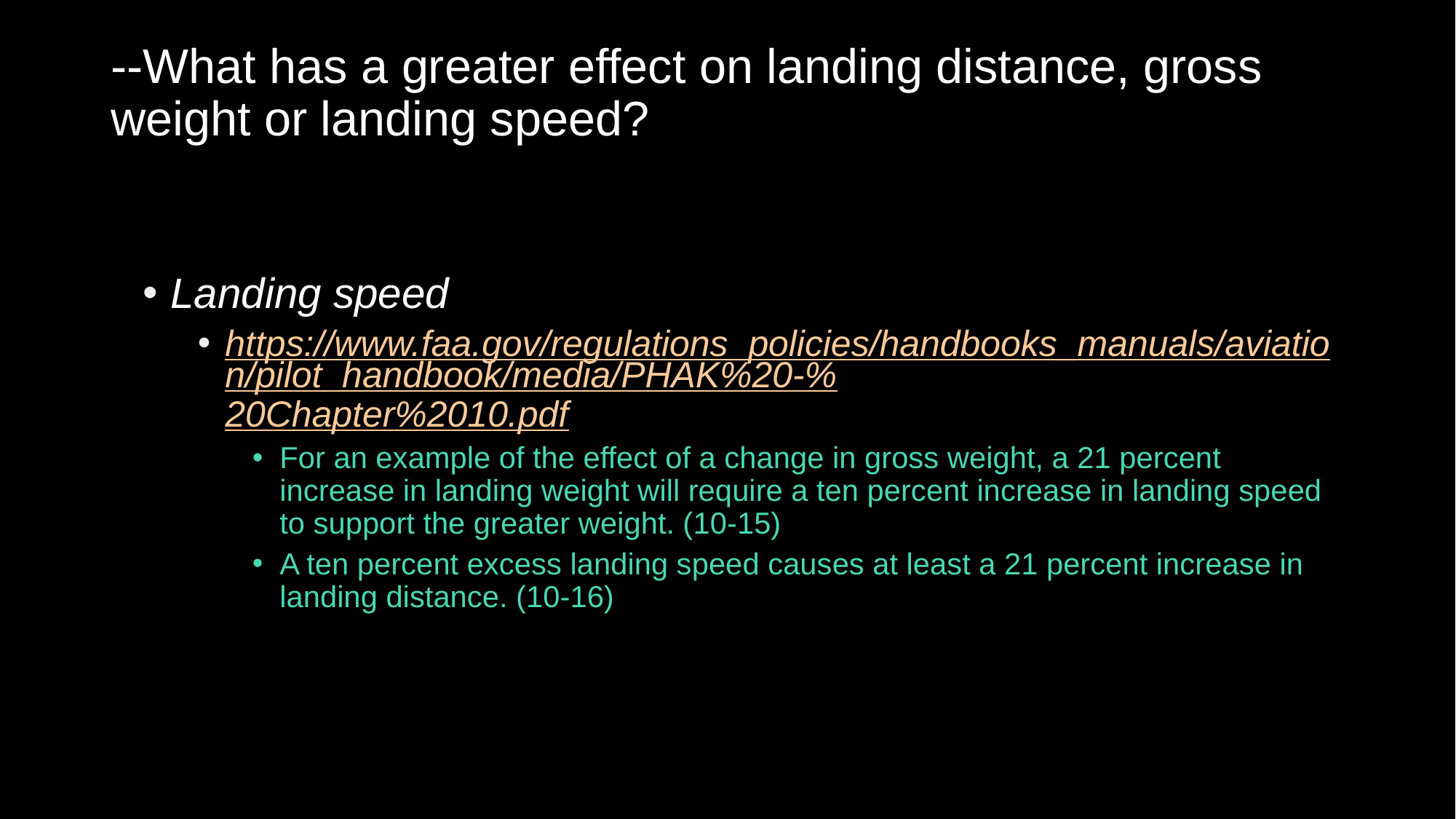

# --What has a greater effect on landing distance, gross weight or landing speed?
Landing speed
https://www.faa.gov/regulations_policies/handbooks_manuals/aviation/pilot_handbook/media/PHAK%20-%20Chapter%2010.pdf
For an example of the effect of a change in gross weight, a 21 percent increase in landing weight will require a ten percent increase in landing speed to support the greater weight. (10-15)
A ten percent excess landing speed causes at least a 21 percent increase in landing distance. (10-16)